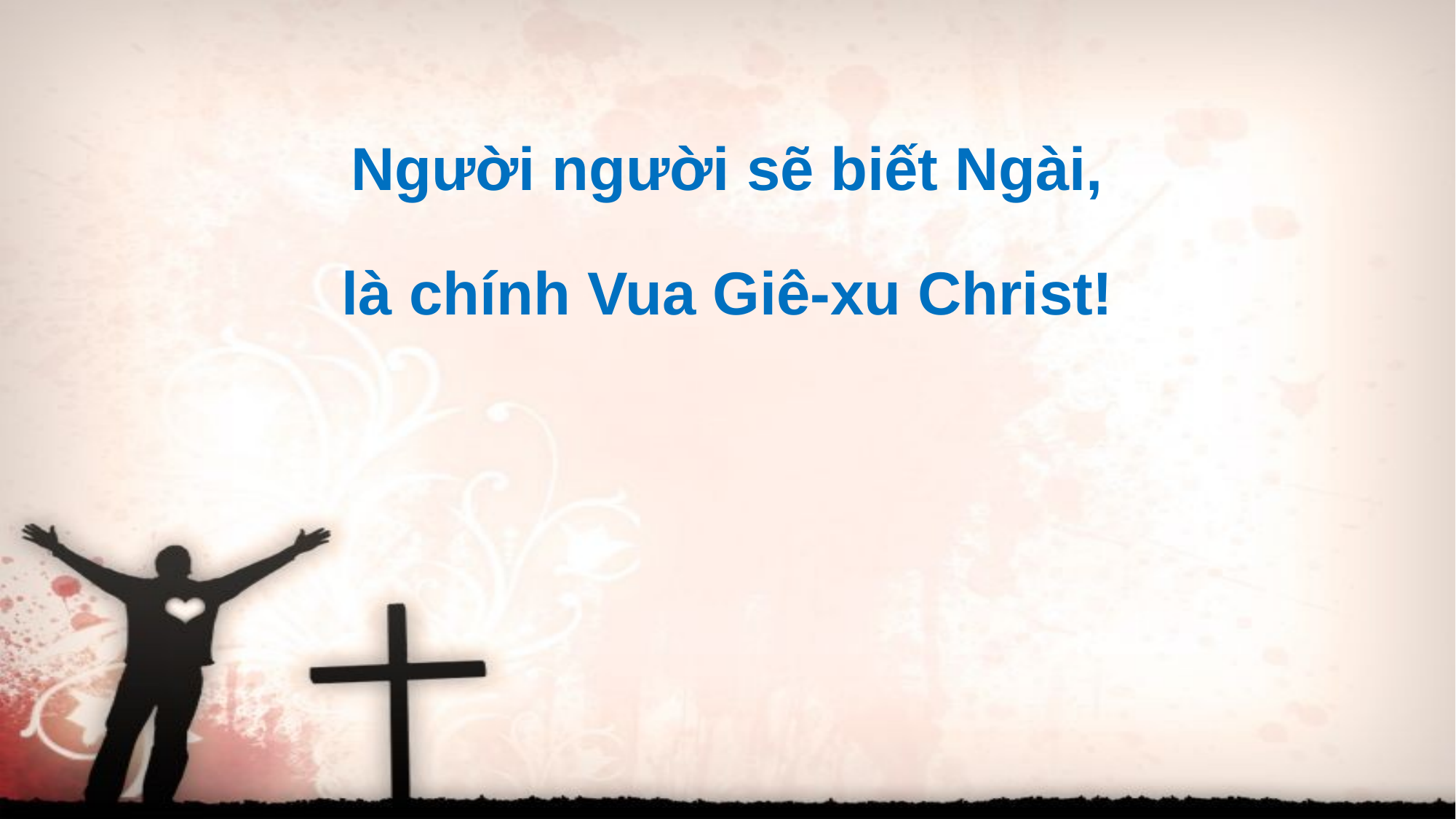

Người người sẽ biết Ngài,
là chính Vua Giê-xu Christ!